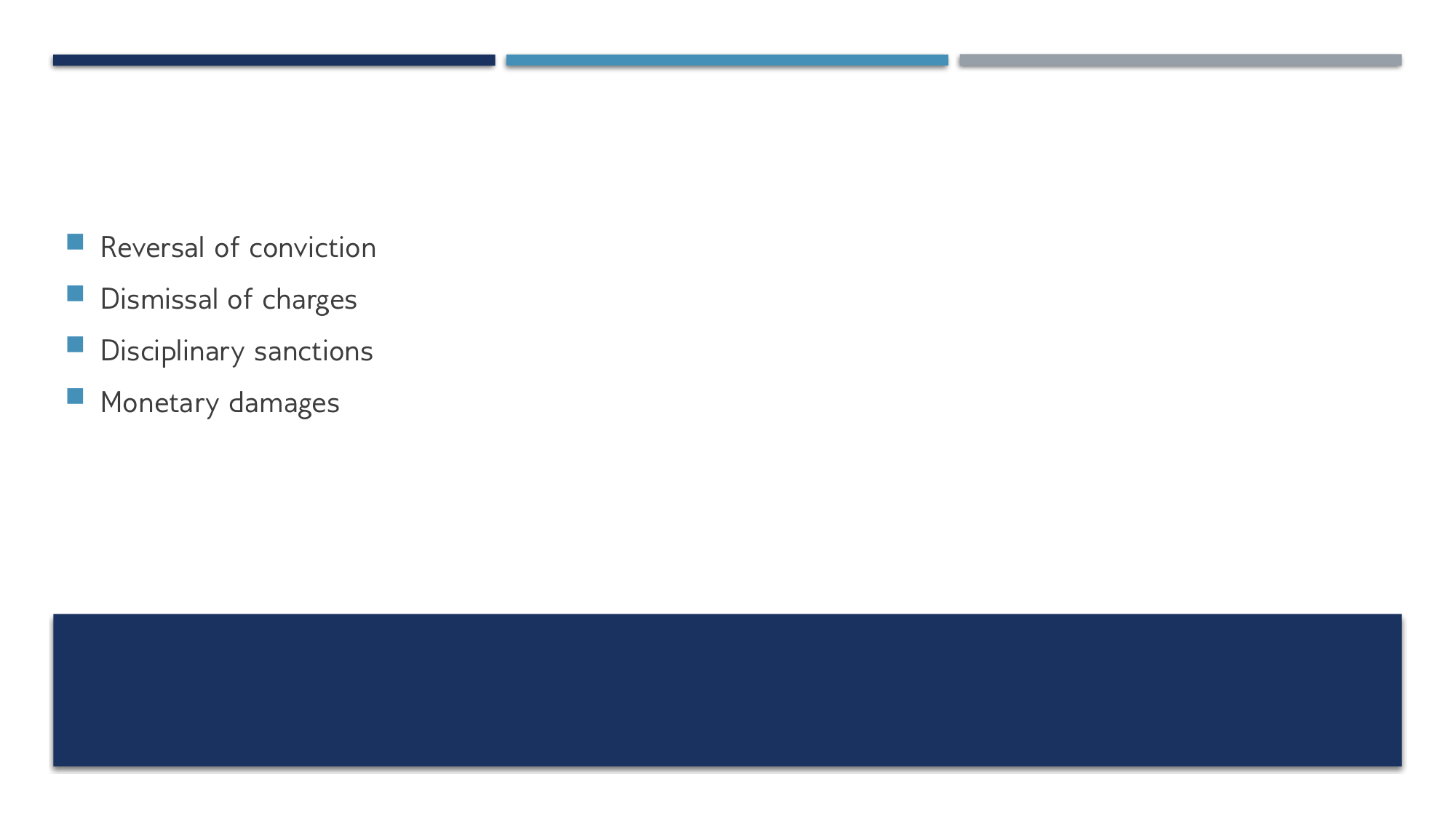

Reversal of conviction
Dismissal of charges
Disciplinary sanctions
Monetary damages
#